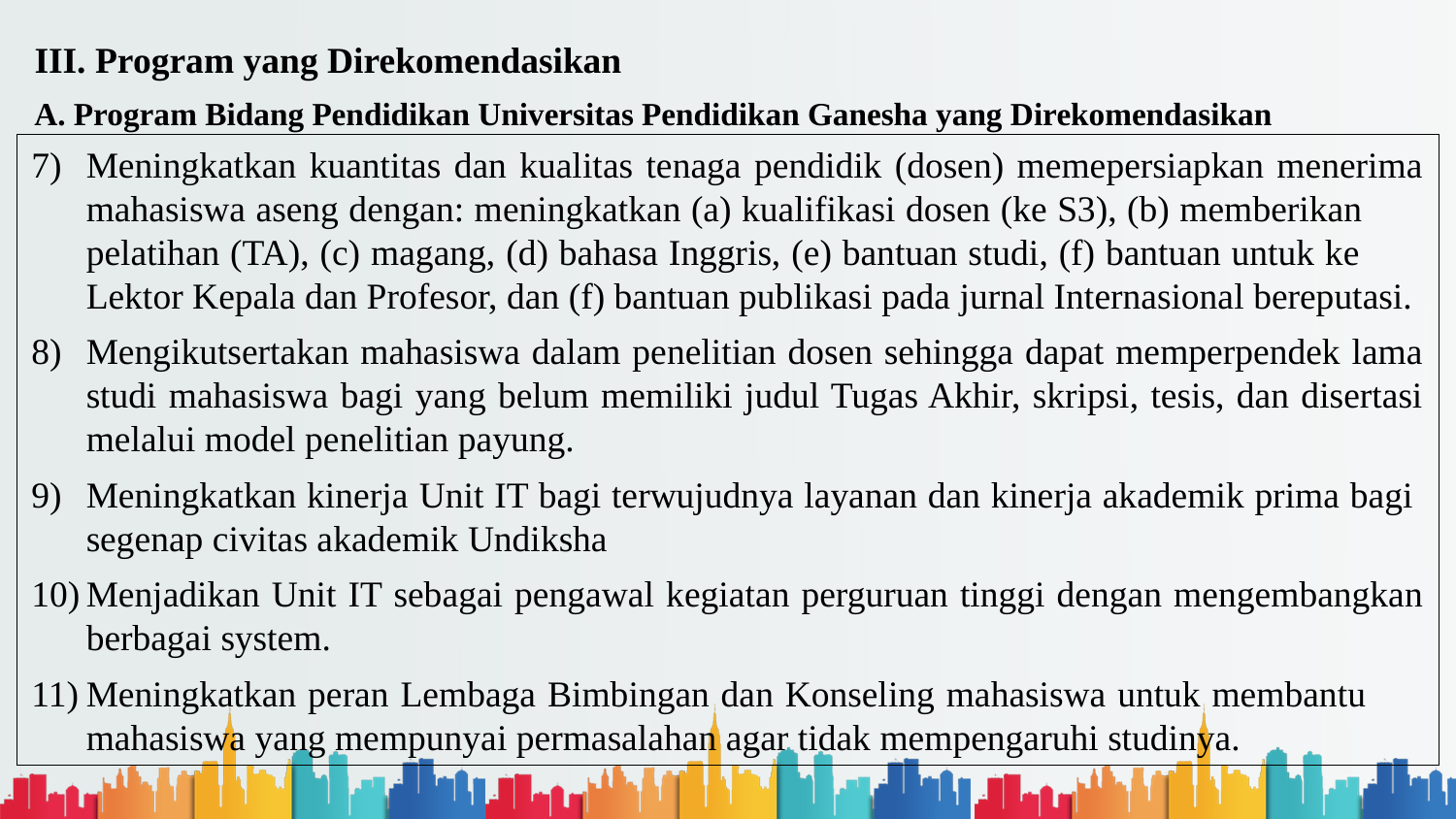

III. Program yang Direkomendasikan
A. Program Bidang Pendidikan Universitas Pendidikan Ganesha yang Direkomendasikan
Meningkatkan kuantitas dan kualitas tenaga pendidik (dosen) memepersiapkan menerima mahasiswa aseng dengan: meningkatkan (a) kualifikasi dosen (ke S3), (b) memberikan       pelatihan (TA), (c) magang, (d) bahasa Inggris, (e) bantuan studi, (f) bantuan untuk ke       Lektor Kepala dan Profesor, dan (f) bantuan publikasi pada jurnal Internasional bereputasi.
Mengikutsertakan mahasiswa dalam penelitian dosen sehingga dapat memperpendek lama studi mahasiswa bagi yang belum memiliki judul Tugas Akhir, skripsi, tesis, dan disertasi melalui model penelitian payung.
Meningkatkan kinerja Unit IT bagi terwujudnya layanan dan kinerja akademik prima bagi  segenap civitas akademik Undiksha
Menjadikan Unit IT sebagai pengawal kegiatan perguruan tinggi dengan mengembangkan berbagai system.
Meningkatkan peran Lembaga Bimbingan dan Konseling mahasiswa untuk membantu      mahasiswa yang mempunyai permasalahan agar tidak mempengaruhi studinya.